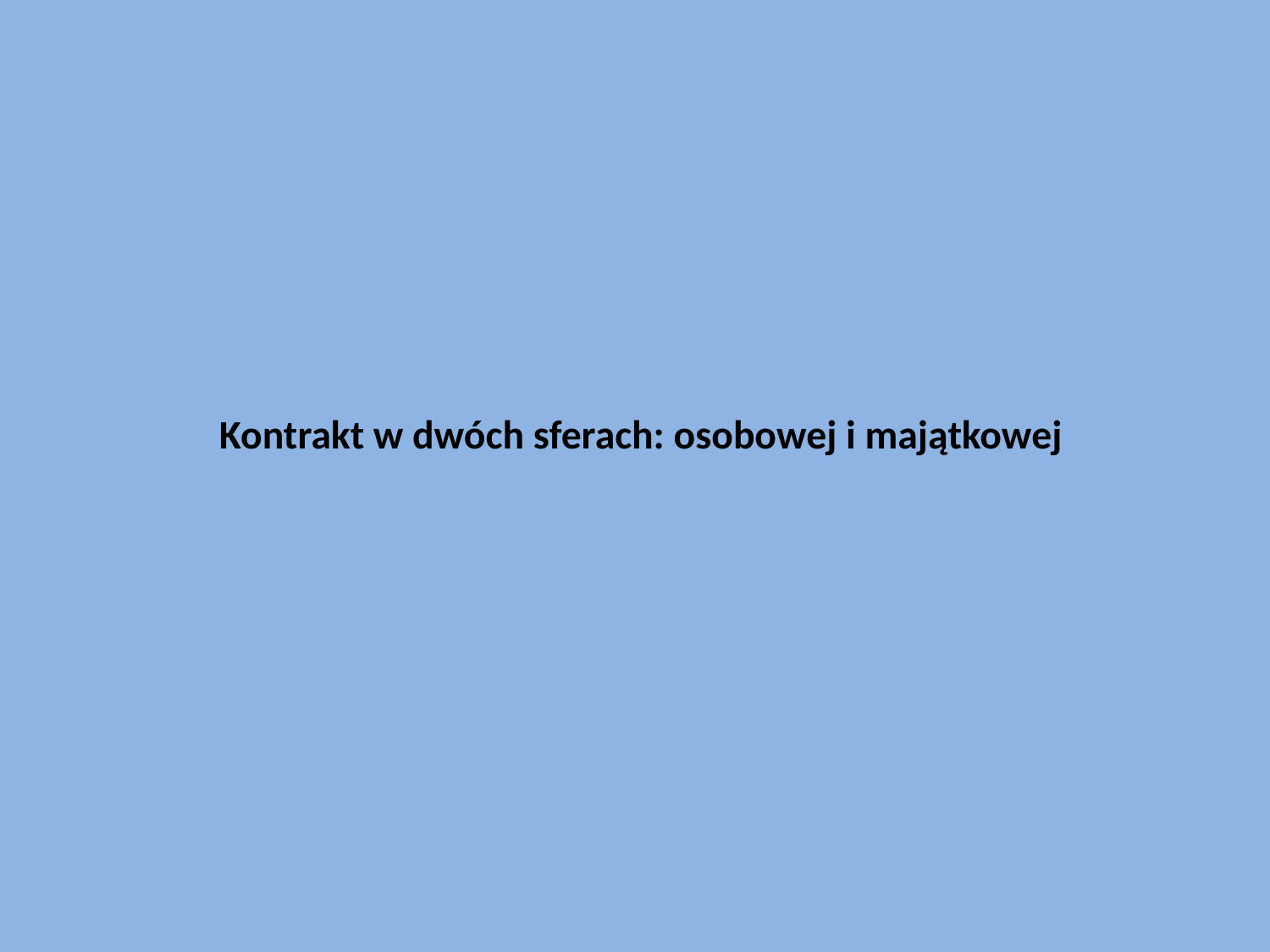

# Kontrakt w dwóch sferach: osobowej i majątkowej